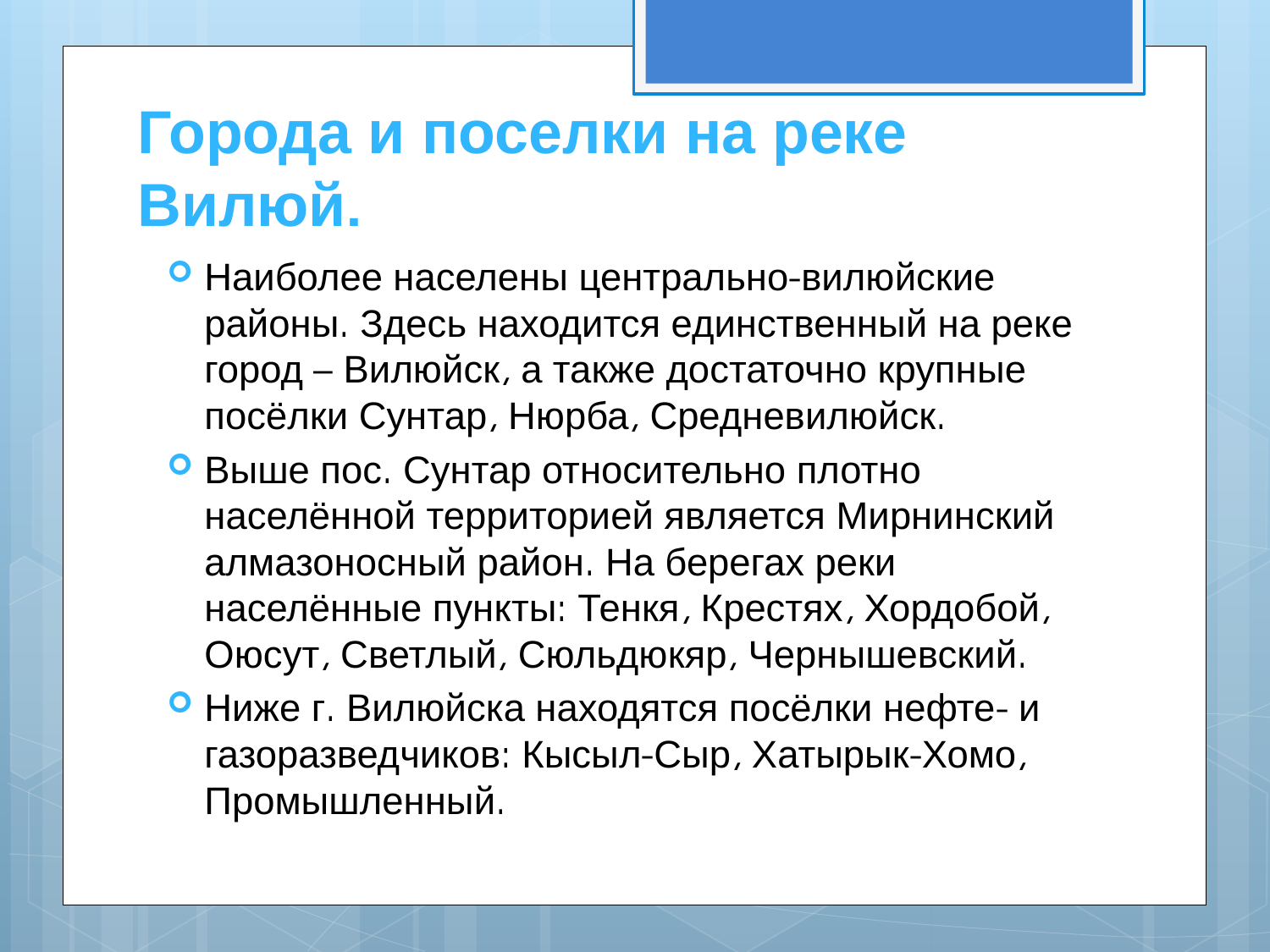

# Города и поселки на реке Вилюй.
Наиболее населены центрально-вилюйские районы. Здесь находится единственный на реке город – Вилюйск, а также достаточно крупные посёлки Сунтар, Нюрба, Средневилюйск.
Выше пос. Сунтар относительно плотно населённой территорией является Мирнинский алмазоносный район. На берегах реки населённые пункты: Тенкя, Крестях, Хордобой, Оюсут, Светлый, Сюльдюкяр, Чернышевский.
Ниже г. Вилюйска находятся посёлки нефте- и газоразведчиков: Кысыл-Сыр, Хатырык-Хомо, Промышленный.